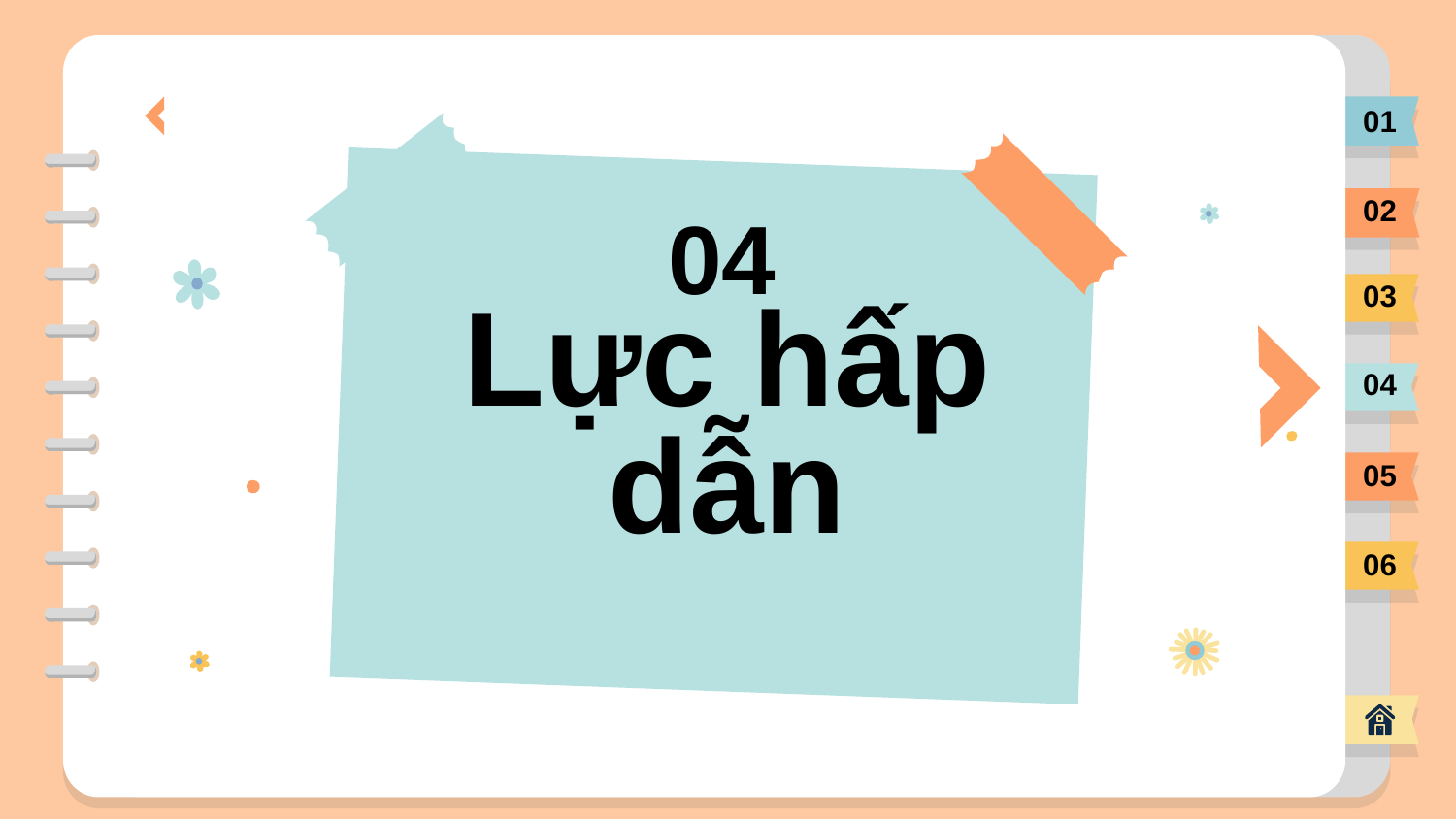

01

02
04
03

04
# Lực hấp dẫn
05
06